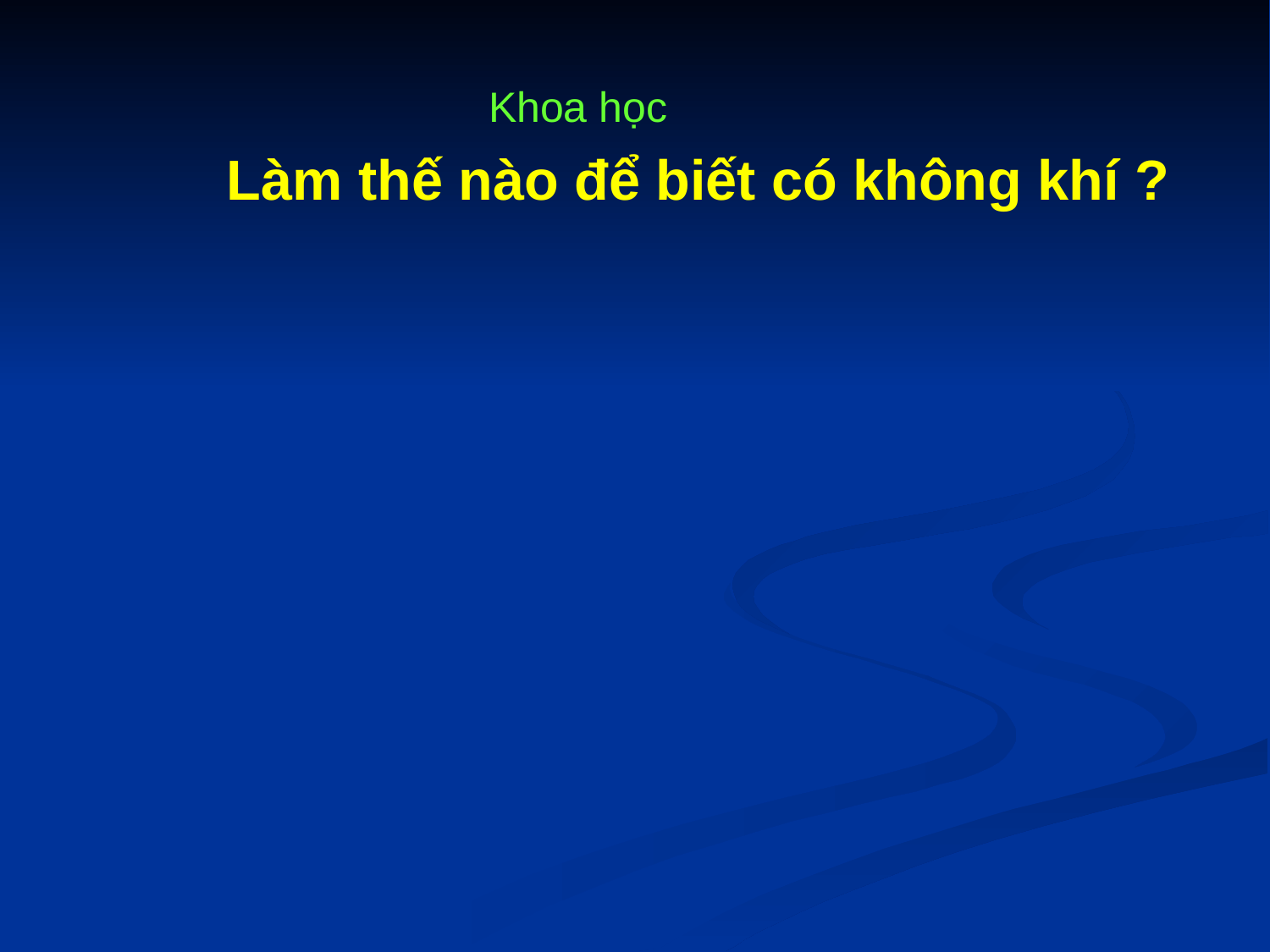

Khoa học
Làm thế nào để biết có không khí ?